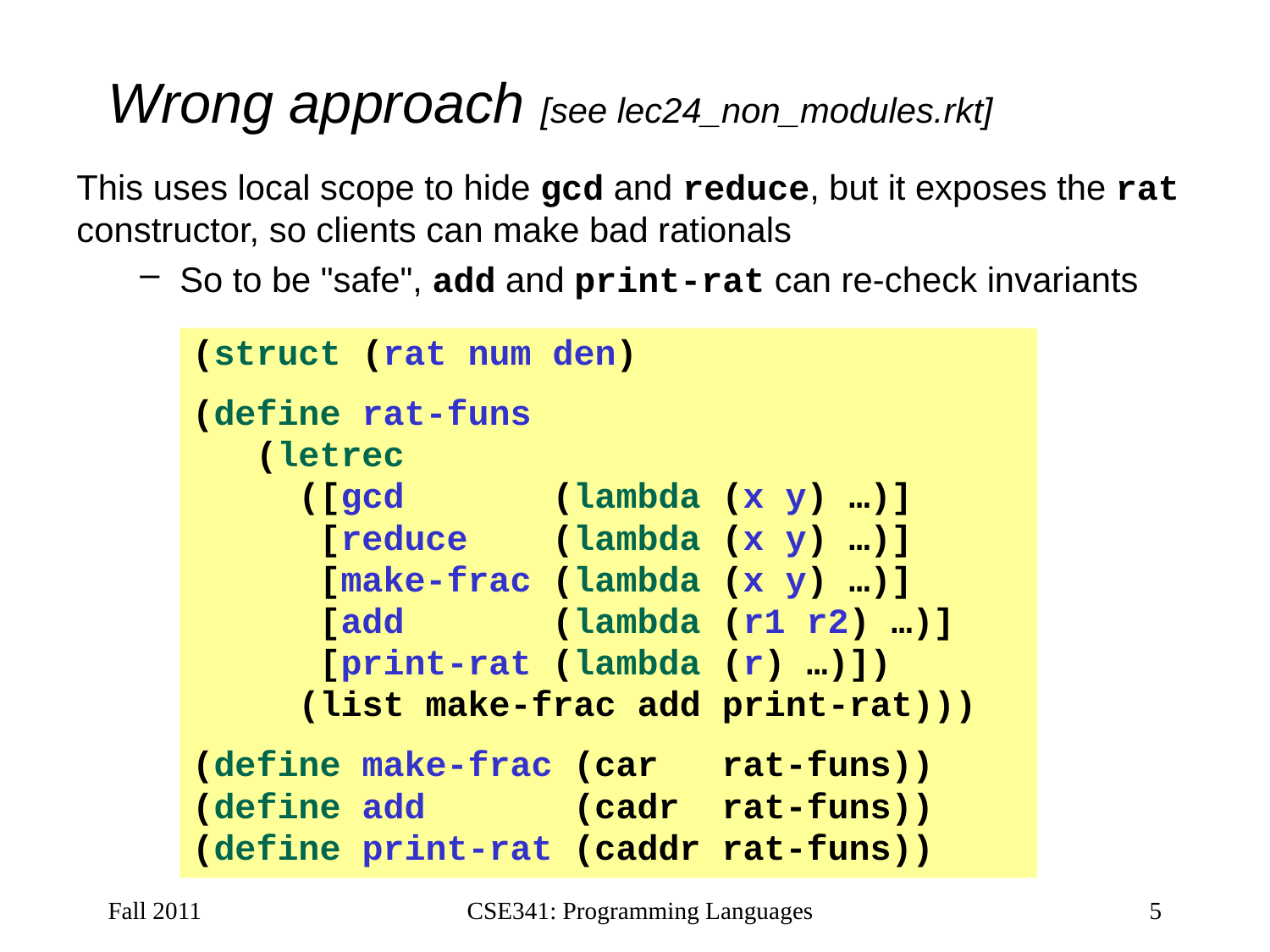

# Wrong approach [see lec24_non_modules.rkt]
This uses local scope to hide gcd and reduce, but it exposes the rat constructor, so clients can make bad rationals
So to be "safe", add and print-rat can re-check invariants
(struct (rat num den)

(define rat-funs
   (letrec
     ([gcd       (lambda (x y) …)]
      [reduce    (lambda (x y) …)]
      [make-frac (lambda (x y) …)]
      [add       (lambda (r1 r2) …)]
      [print-rat (lambda (r) …)])
     (list make-frac add print-rat)))

(define make-frac (car   rat-funs))
(define add       (cadr  rat-funs))
(define print-rat (caddr rat-funs))

Fall 2011
CSE341: Programming Languages
5